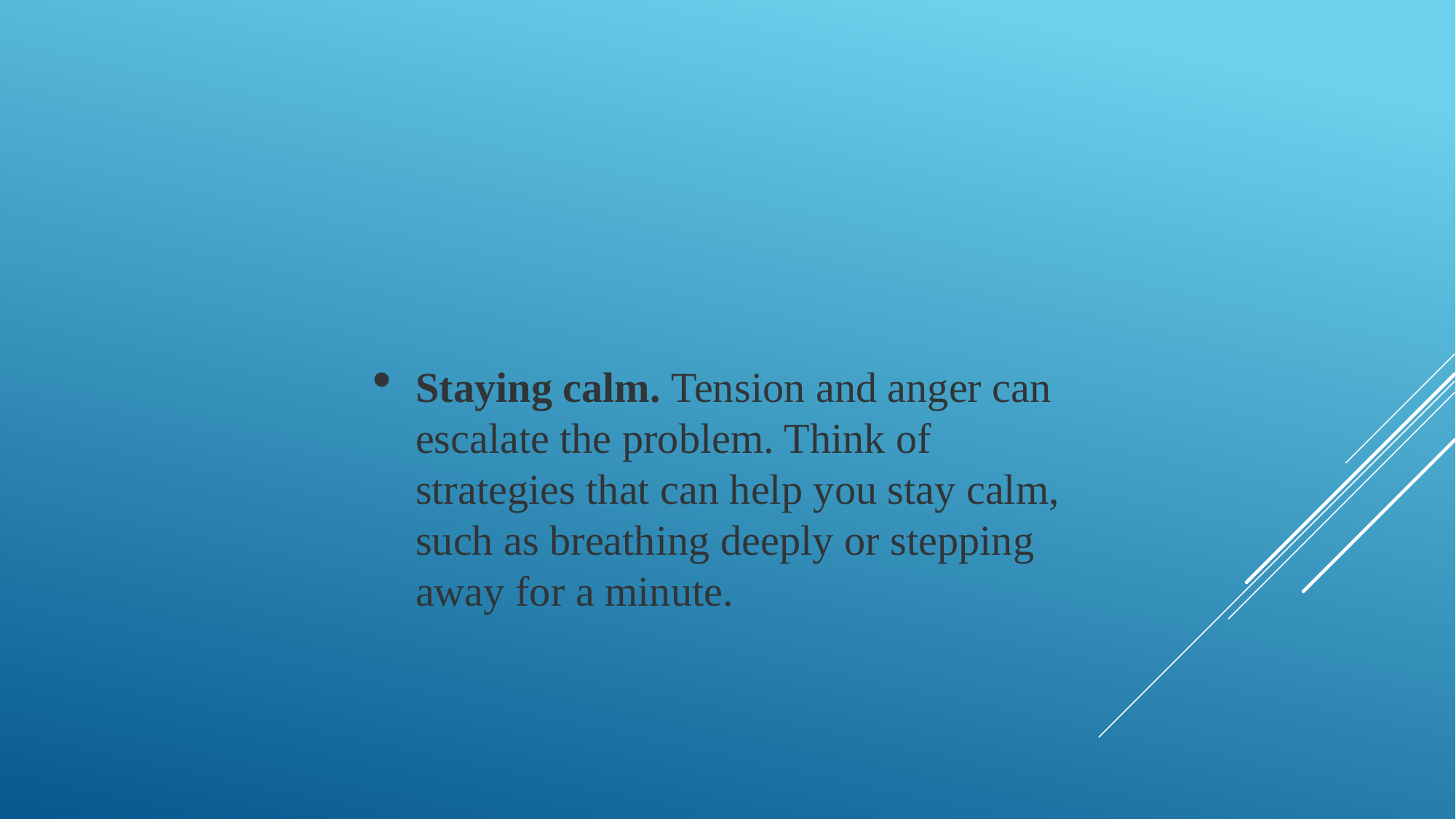

Staying calm. Tension and anger can escalate the problem. Think of strategies that can help you stay calm, such as breathing deeply or stepping away for a minute.